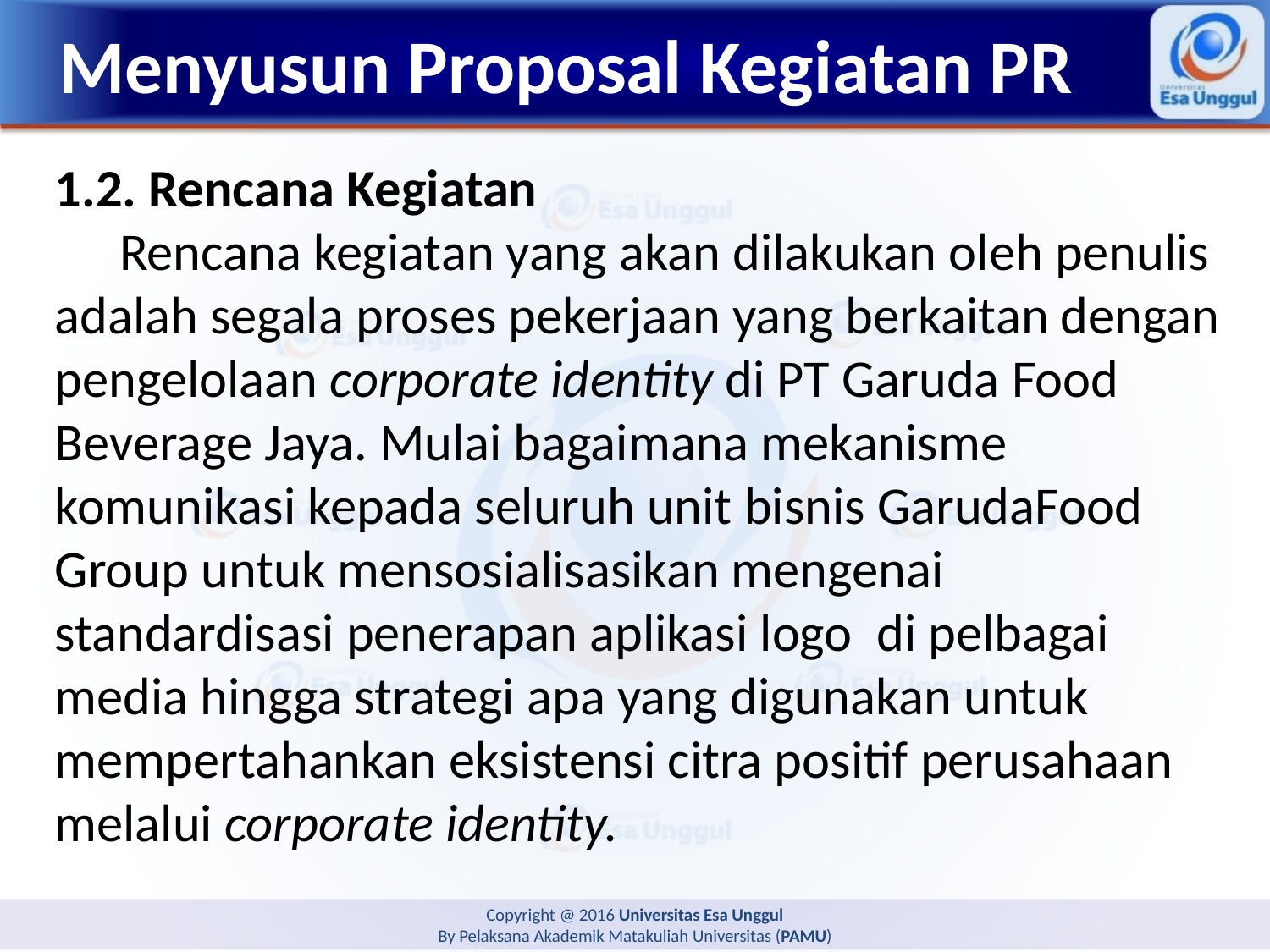

# Menyusun Proposal Kegiatan PR
1.2. Rencana Kegiatan
Rencana kegiatan yang akan dilakukan oleh penulis adalah segala proses pekerjaan yang berkaitan dengan pengelolaan corporate identity di PT Garuda Food Beverage Jaya. Mulai bagaimana mekanisme komunikasi kepada seluruh unit bisnis GarudaFood Group untuk mensosialisasikan mengenai standardisasi penerapan aplikasi logo  di pelbagai media hingga strategi apa yang digunakan untuk mempertahankan eksistensi citra positif perusahaan melalui corporate identity.